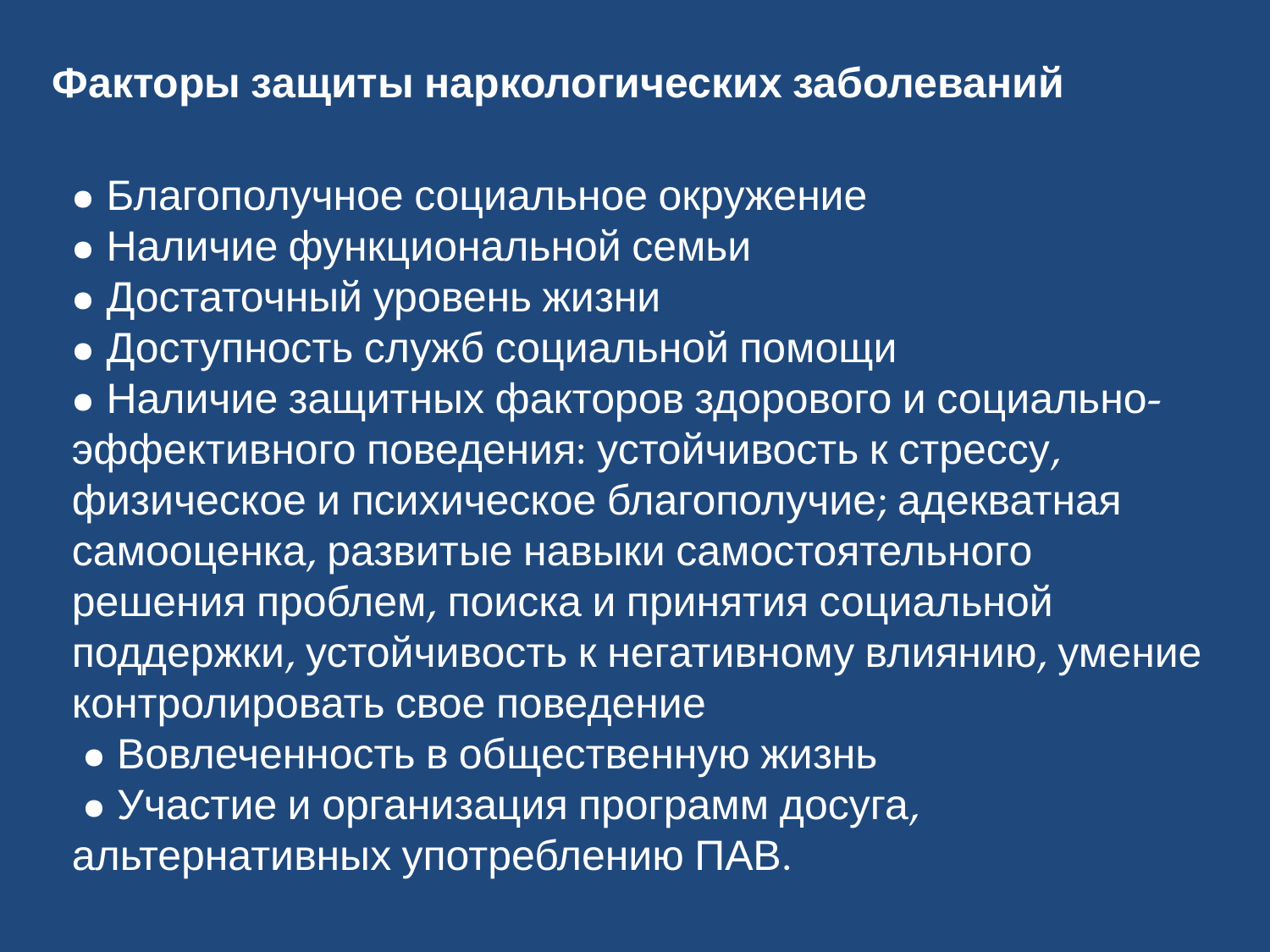

Факторы защиты наркологических заболеваний
• Благополучное социальное окружение
• Наличие функциональной семьи
• Достаточный уровень жизни
• Доступность служб социальной помощи
• Наличие защитных факторов здорового и социально-эффективного поведения: устойчивость к стрессу, физическое и психическое благополучие; адекватная самооценка, развитые навыки самостоятельного решения проблем, поиска и принятия социальной поддержки, устойчивость к негативному влиянию, умение контролировать свое поведение
 • Вовлеченность в общественную жизнь
 • Участие и организация программ досуга, альтернативных употреблению ПАВ.